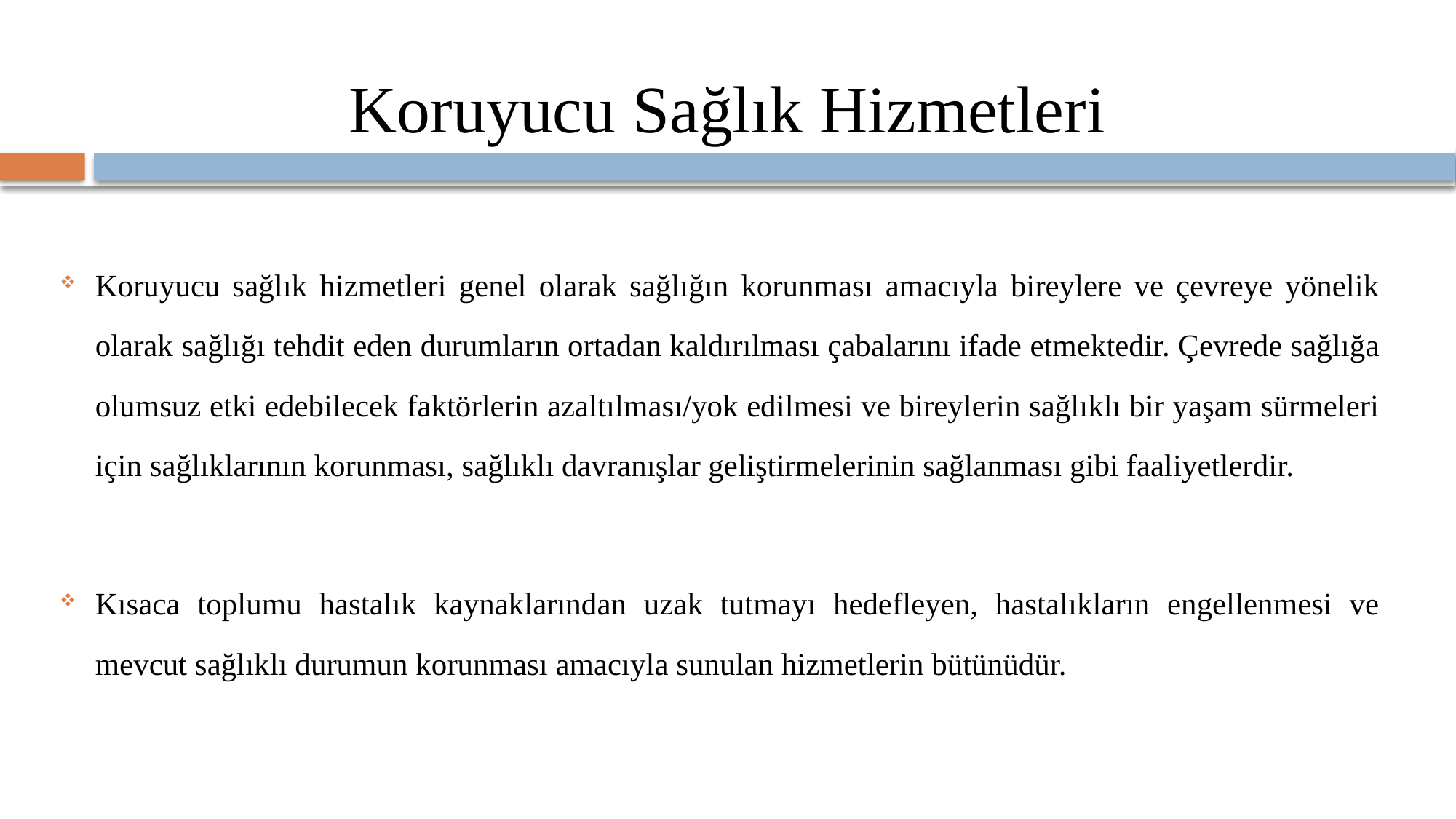

# I. BÖLÜM: SAĞLIK HİZMETLERİ
Koruyucu Sağlık Hizmetleri

Koruyucu sağlık hizmetleri genel olarak sağlığın korunması amacıyla bireylere ve çevreye yönelik olarak sağlığı tehdit eden durumların ortadan kaldırılması çabalarını ifade etmektedir. Çevrede sağlığa olumsuz etki edebilecek faktörlerin azaltılması/yok edilmesi ve bireylerin sağlıklı bir yaşam sürmeleri için sağlıklarının korunması, sağlıklı davranışlar geliştirmelerinin sağlanması gibi faaliyetlerdir.

Kısaca toplumu hastalık kaynaklarından uzak tutmayı hedefleyen, hastalıkların engellenmesi ve mevcut sağlıklı durumun korunması amacıyla sunulan hizmetlerin bütünüdür.